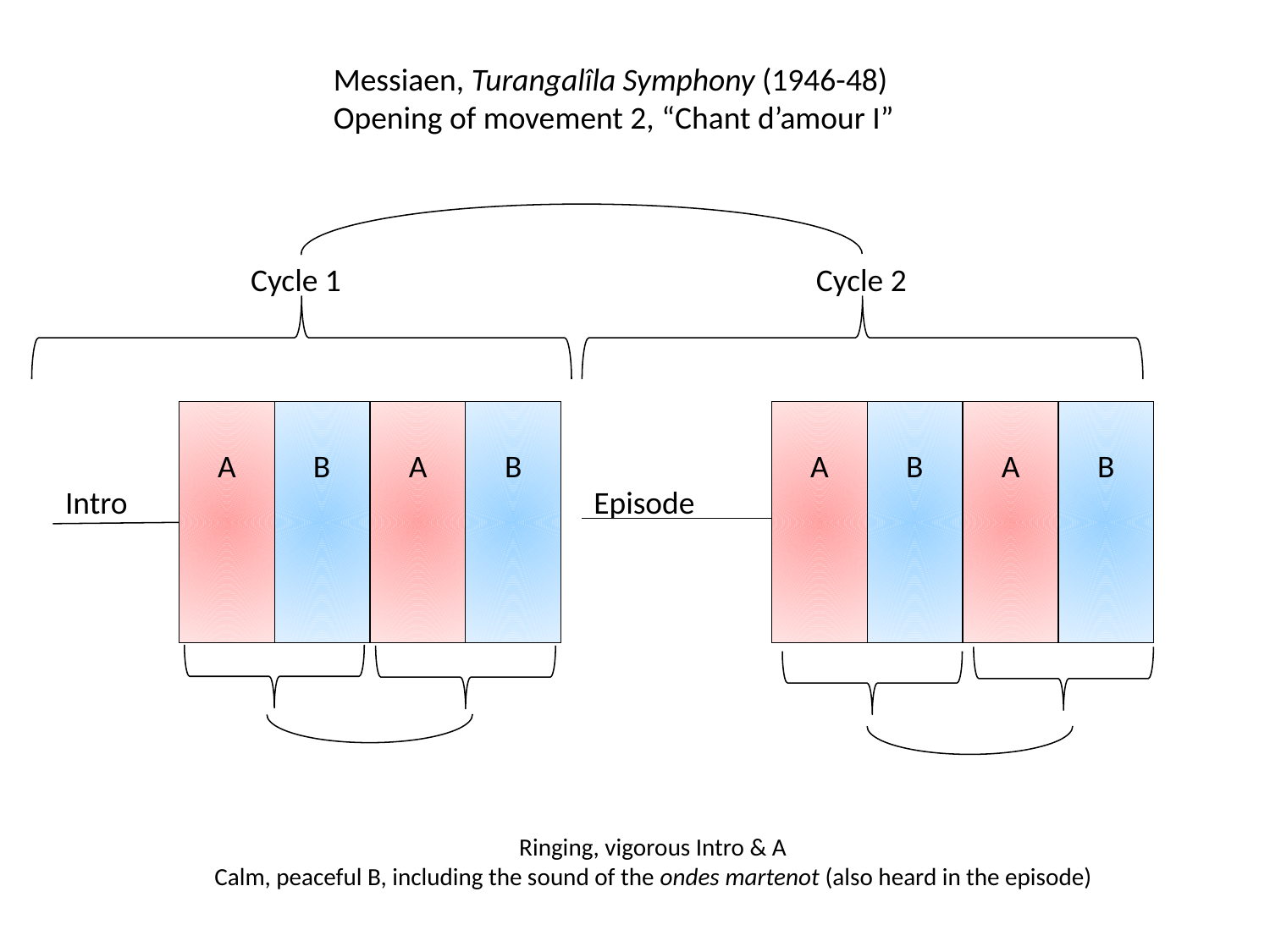

Messiaen, Turangalîla Symphony (1946-48)
Opening of movement 2, “Chant d’amour I”

Cycle 1				        Cycle 2

A

B

A

B

A

B

A

B

Intro                                                                 Episode

Ringing, vigorous Intro & A
Calm, peaceful B, including the sound of the ondes martenot (also heard in the episode)